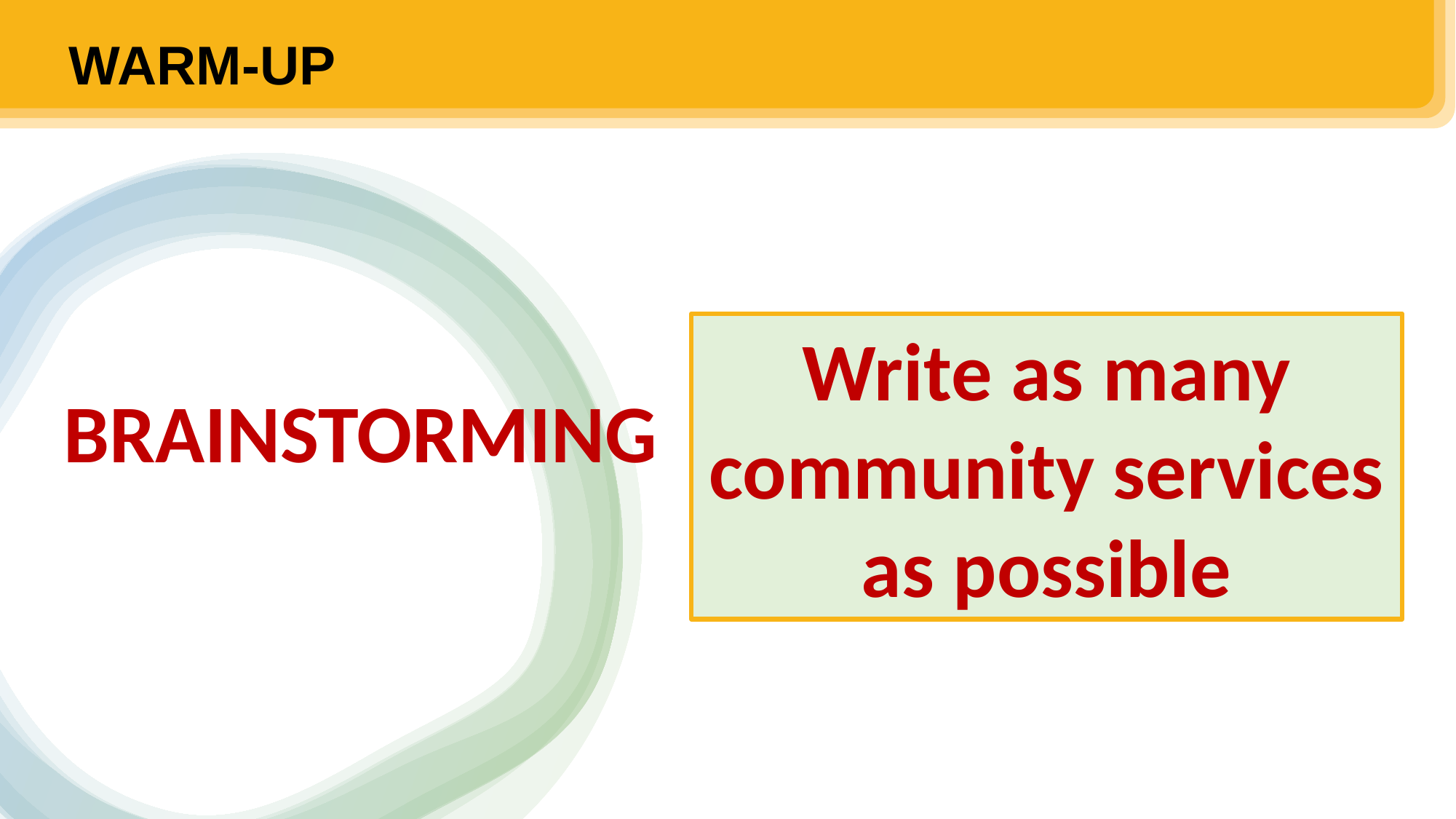

WARM-UP

Write as many community services as possible
BRAINSTORMING